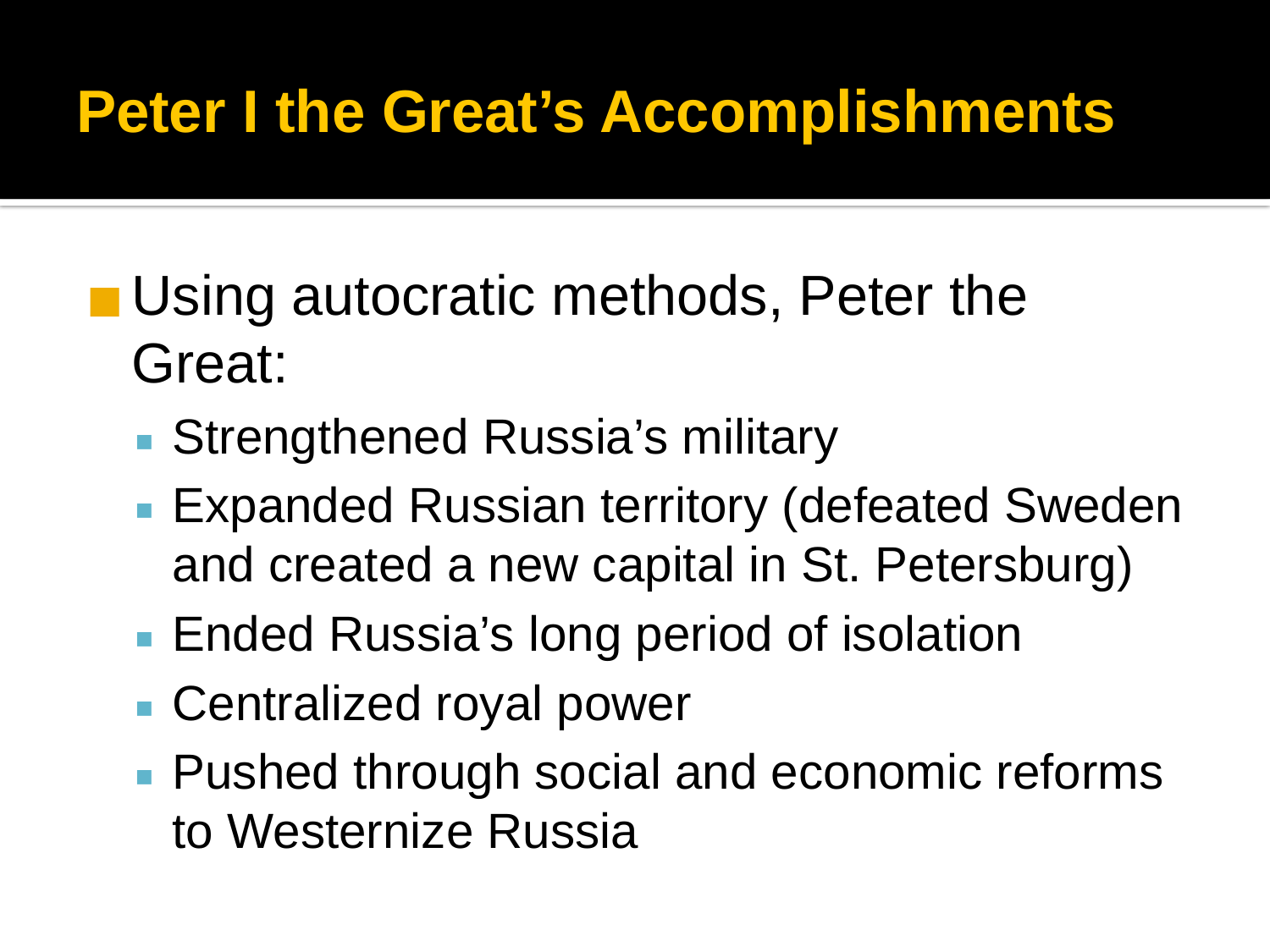

# Peter I the Great’s Accomplishments
Using autocratic methods, Peter the Great:
Strengthened Russia’s military
Expanded Russian territory (defeated Sweden and created a new capital in St. Petersburg)
Ended Russia’s long period of isolation
Centralized royal power
Pushed through social and economic reforms to Westernize Russia